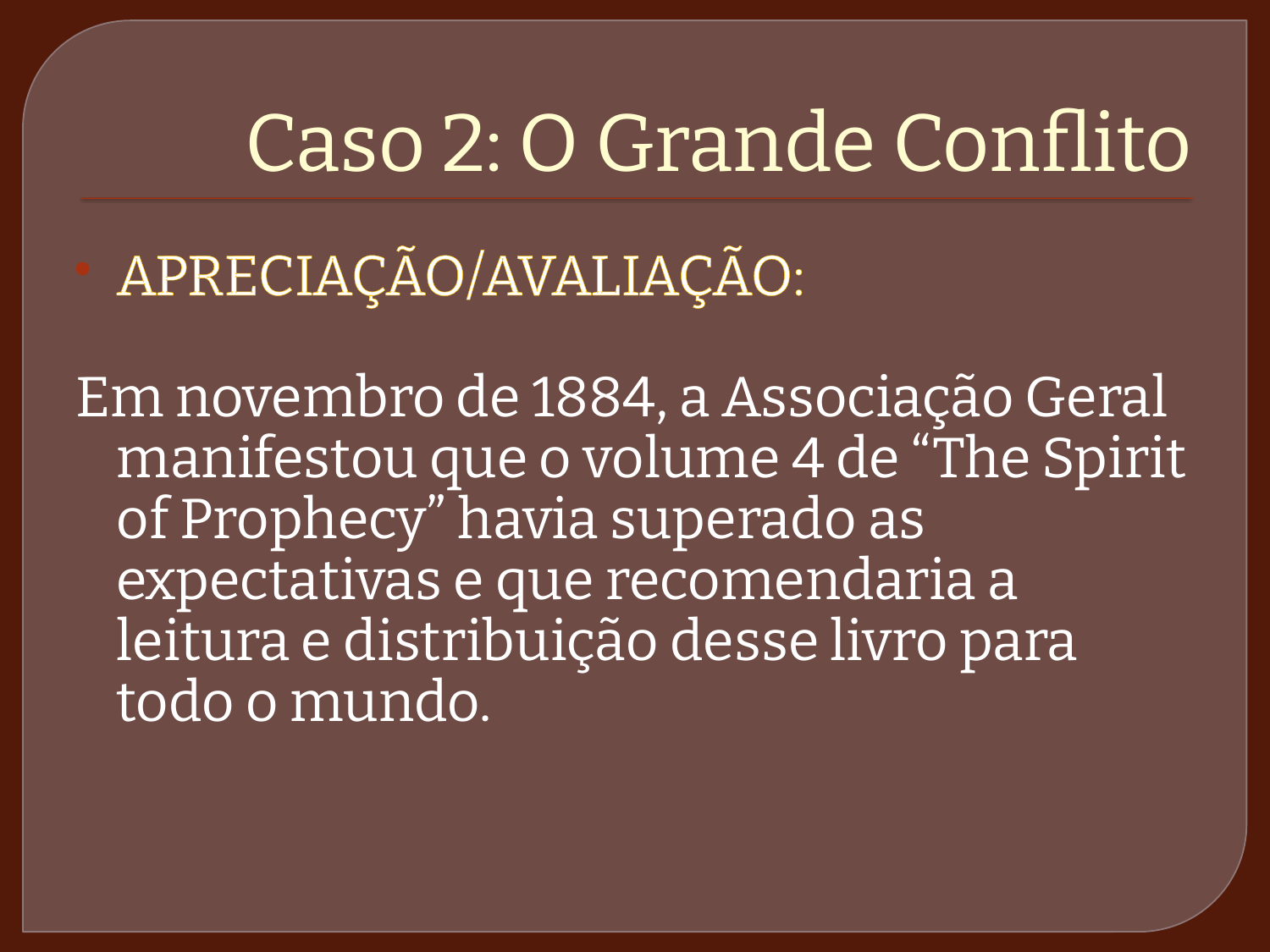

# Caso 2: O Grande Conflito

APRECIAÇÃO/AVALIAÇÃO:

Em novembro de 1884, a Associação Geral manifestou que o volume 4 de “The Spirit of Prophecy” havia superado as expectativas e que recomendaria a leitura e distribuição desse livro para todo o mundo.